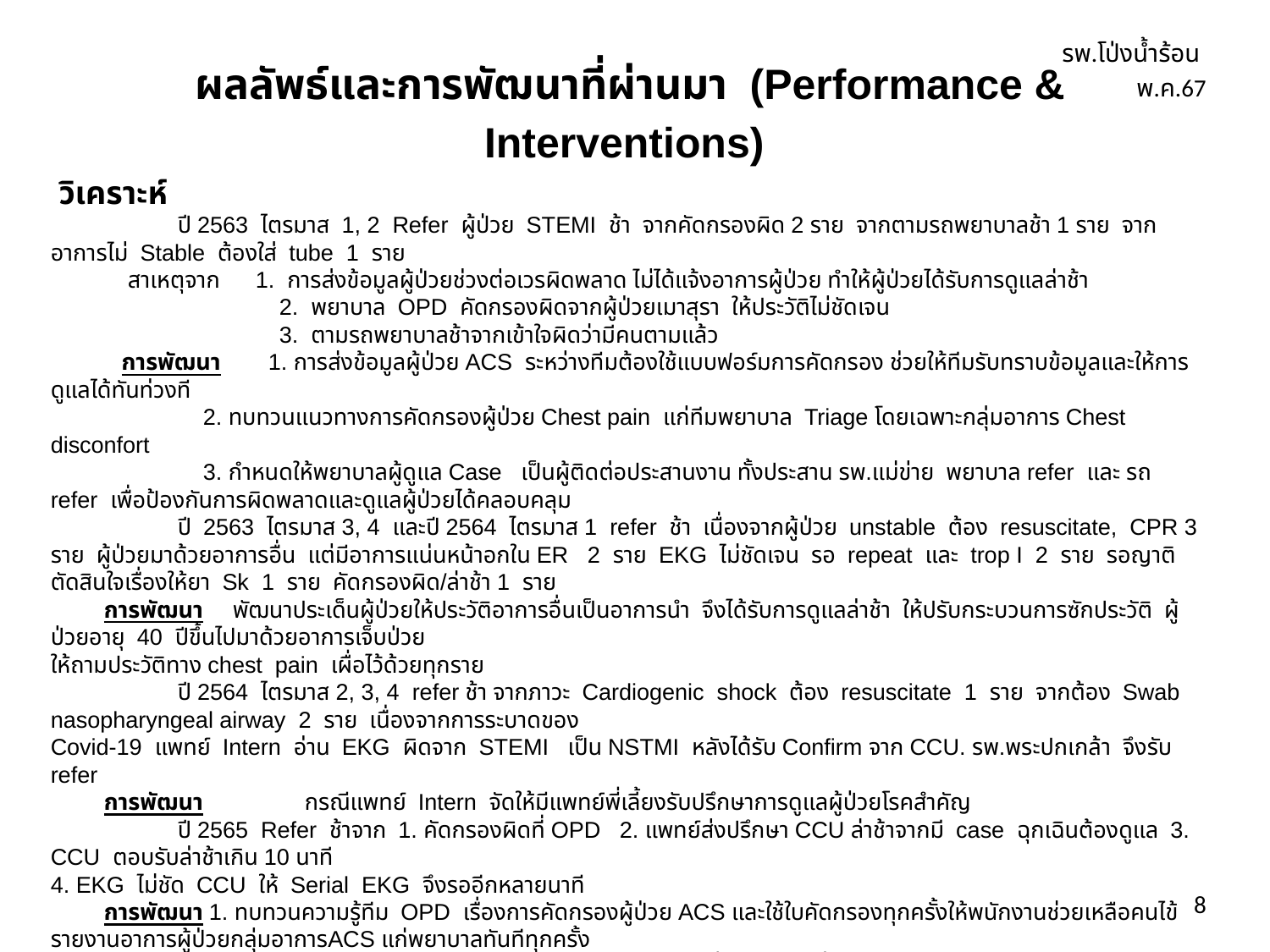

รพ.โป่งน้ำร้อน  พ.ค.67
ผลลัพธ์และการพัฒนาที่ผ่านมา  (Performance & Interventions)
 วิเคราะห์
	ปี 2563  ไตรมาส  1, 2  Refer  ผู้ป่วย  STEMI  ช้า  จากคัดกรองผิด 2 ราย  จากตามรถพยาบาลช้า 1 ราย  จากอาการไม่  Stable  ต้องใส่  tube  1  ราย
             สาเหตุจาก      1.  การส่งข้อมูลผู้ป่วยช่วงต่อเวรผิดพลาด ไม่ได้แจ้งอาการผู้ป่วย ทำให้ผู้ป่วยได้รับการดูแลล่าช้า
                                    2.  พยาบาล  OPD  คัดกรองผิดจากผู้ป่วยเมาสุรา  ให้ประวัติไม่ชัดเจน
                                    3.  ตามรถพยาบาลช้าจากเข้าใจผิดว่ามีคนตามแล้ว
            การพัฒนา        1. การส่งข้อมูลผู้ป่วย ACS  ระหว่างทีมต้องใช้แบบฟอร์มการคัดกรอง ช่วยให้ทีมรับทราบข้อมูลและให้การดูแลได้ทันท่วงที
	    2. ทบทวนแนวทางการคัดกรองผู้ป่วย Chest pain  แก่ทีมพยาบาล  Triage โดยเฉพาะกลุ่มอาการ Chest disconfort
	    3. กำหนดให้พยาบาลผู้ดูแล Case   เป็นผู้ติดต่อประสานงาน ทั้งประสาน รพ.แม่ข่าย  พยาบาล refer  และ รถ  refer  เพื่อป้องกันการผิดพลาดและดูแลผู้ป่วยได้คลอบคลุม
	ปี  2563  ไตรมาส 3, 4  และปี 2564  ไตรมาส 1  refer  ช้า  เนื่องจากผู้ป่วย  unstable  ต้อง  resuscitate,  CPR 3  ราย  ผู้ป่วยมาด้วยอาการอื่น  แต่มีอาการแน่นหน้าอกใน ER   2  ราย  EKG  ไม่ชัดเจน  รอ  repeat  และ  trop I  2  ราย  รอญาติตัดสินใจเรื่องให้ยา  Sk  1  ราย  คัดกรองผิด/ล่าช้า 1  ราย
         การพัฒนา     พัฒนาประเด็นผู้ป่วยให้ประวัติอาการอื่นเป็นอาการนำ  จึงได้รับการดูแลล่าช้า  ให้ปรับกระบวนการซักประวัติ  ผู้ป่วยอายุ  40  ปีขึ้นไปมาด้วยอาการเจ็บป่วย
ให้ถามประวัติทาง chest  pain  เผื่อไว้ด้วยทุกราย
	ปี 2564  ไตรมาส 2, 3, 4  refer ช้า จากภาวะ  Cardiogenic  shock  ต้อง  resuscitate  1  ราย  จากต้อง  Swab  nasopharyngeal airway  2  ราย  เนื่องจากการระบาดของ
Covid-19  แพทย์  Intern  อ่าน  EKG  ผิดจาก  STEMI   เป็น NSTMI  หลังได้รับ Confirm จาก CCU. รพ.พระปกเกล้า  จึงรับ  refer
         การพัฒนา	กรณีแพทย์  Intern  จัดให้มีแพทย์พี่เลี้ยงรับปรึกษาการดูแลผู้ป่วยโรคสำคัญ
	ปี 2565  Refer  ช้าจาก  1. คัดกรองผิดที่ OPD   2. แพทย์ส่งปรึกษา CCU ล่าช้าจากมี  case  ฉุกเฉินต้องดูแล  3. CCU  ตอบรับล่าช้าเกิน 10 นาที
4. EKG  ไม่ชัด  CCU  ให้  Serial  EKG  จึงรออีกหลายนาที
         การพัฒนา 1. ทบทวนความรู้ทีม  OPD  เรื่องการคัดกรองผู้ป่วย ACS และใช้ใบคัดกรองทุกครั้งให้พนักงานช่วยเหลือคนไข้รายงานอาการผู้ป่วยกลุ่มอาการACS แก่พยาบาลทันทีทุกครั้ง
	   2.  กรณี  CCU  ตอบรับปรึกษาล่าช้า  แจ้งผู้อำนวยการนำเรื่องหารือในที่ประชุมจังหวัด
	   3.  กรณีแพทย์ภาระงานมากให้ปรึกษาแพทย์คนอื่นมาช่วยเป็นครั้งคราว
	ปี 2566  Refer  ช้าจาก
	   1.  แรกรับ  normal  EKG  หลังผ่านไป  1  ชม.  20  นาที  EKG  STE II, III,  AVF
	   2.  ผู้ป่วย  Cardiac  arrest  จากบ้าน  CPR  โดยเจ้าหน้าที่โรงพยาบาลส่งเสริมสุขภาพตำบล 1 ราย
	   3.  ผู้ป่วยหอบเหนื่อยตั้งแต่แรกรับต้องใส่  tube  1  ราย
	   4.  ผู้ป่วยต่างด้าว  CCU  ให้  drip  Sk.  ก่อน  refer  1  ราย
        การพัฒนา	-
	ปี 2567 refer ช้า 2 ราย รายที่ 1 ผล EKG ไม่ชัดเจน แพทย์จึงสั่งตรวจ trop I รายที่ 2 ผู้ป่วยมาตรวจตามนัดแผนก NCD โดยมีอาการแน่นหน้าอกมาก่อน 1 วัน เมื่อพบแพทย์ แพทย์จึงส่งตรวจ EKG
        การพัฒนา   เพิ่มกระบวนการคัดกรองที่แผนก NCD  ให้ถามผู้ป่วยทุกคนว่ามีอาการกลุ่ม ACS,Stroke หรือไม่ ก่อนจัดรับบริการตามขั้นตอนปกติ

8